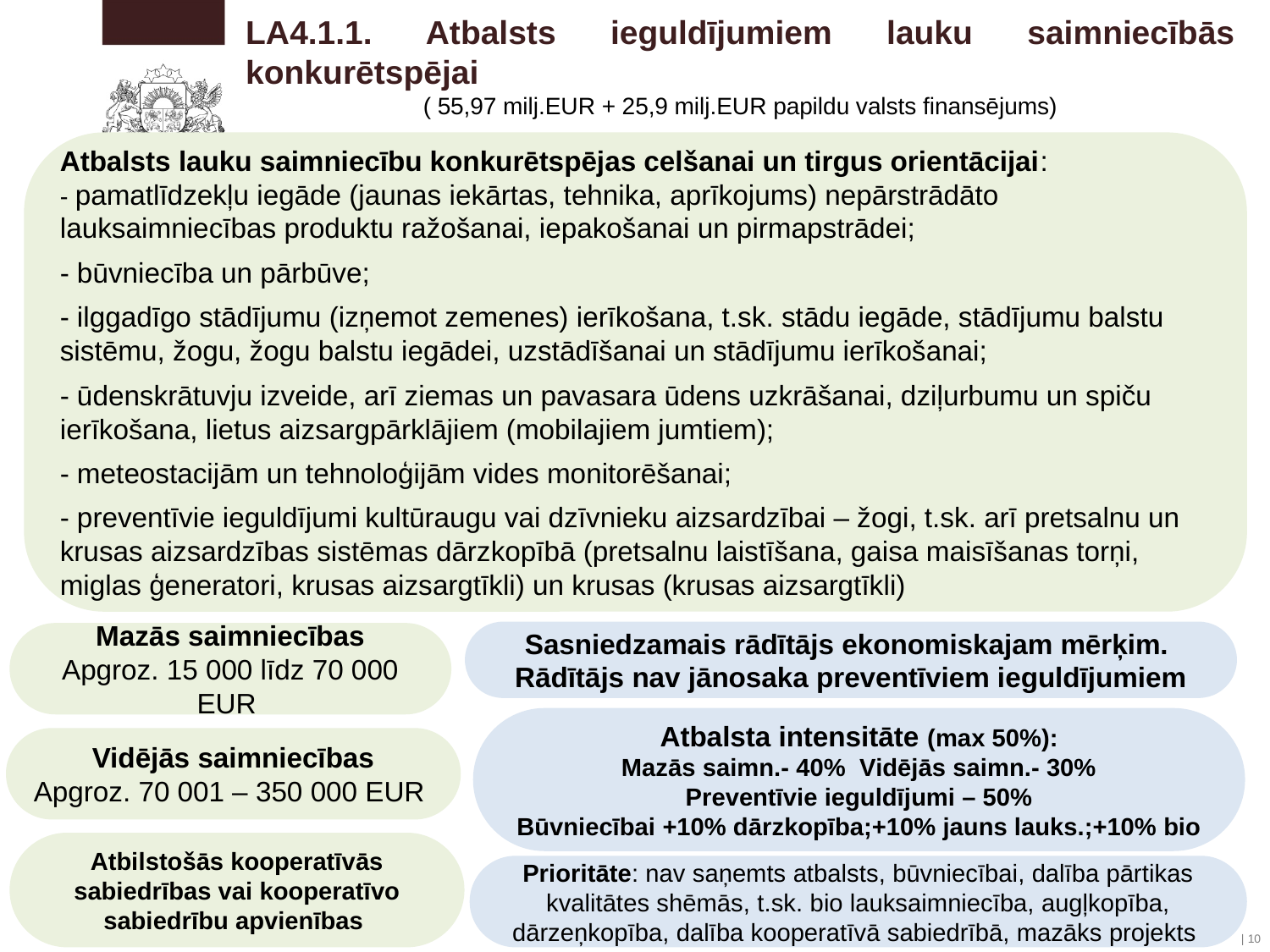

LA4.1.1. Atbalsts ieguldījumiem lauku saimniecībās konkurētspējai
( 55,97 milj.EUR + 25,9 milj.EUR papildu valsts finansējums)
Atbalsts lauku saimniecību konkurētspējas celšanai un tirgus orientācijai:
- pamatlīdzekļu iegāde (jaunas iekārtas, tehnika, aprīkojums) nepārstrādāto lauksaimniecības produktu ražošanai, iepakošanai un pirmapstrādei;
- būvniecība un pārbūve;
- ilggadīgo stādījumu (izņemot zemenes) ierīkošana, t.sk. stādu iegāde, stādījumu balstu sistēmu, žogu, žogu balstu iegādei, uzstādīšanai un stādījumu ierīkošanai;
- ūdenskrātuvju izveide, arī ziemas un pavasara ūdens uzkrāšanai, dziļurbumu un spiču ierīkošana, lietus aizsargpārklājiem (mobilajiem jumtiem);
- meteostacijām un tehnoloģijām vides monitorēšanai;
- preventīvie ieguldījumi kultūraugu vai dzīvnieku aizsardzībai – žogi, t.sk. arī pretsalnu un krusas aizsardzības sistēmas dārzkopībā (pretsalnu laistīšana, gaisa maisīšanas torņi, miglas ģeneratori, krusas aizsargtīkli) un krusas (krusas aizsargtīkli)
Sasniedzamais rādītājs ekonomiskajam mērķim.
Rādītājs nav jānosaka preventīviem ieguldījumiem
Mazās saimniecības
Apgroz. 15 000 līdz 70 000 EUR
Atbalsta intensitāte (max 50%):
Mazās saimn.- 40%  Vidējās saimn.- 30%
Preventīvie ieguldījumi – 50%
Būvniecībai +10% dārzkopība;+10% jauns lauks.;+10% bio
Vidējās saimniecības
Apgroz. 70 001 – 350 000 EUR
Atbilstošās kooperatīvās sabiedrības vai kooperatīvo sabiedrību apvienības
Prioritāte: nav saņemts atbalsts, būvniecībai, dalība pārtikas kvalitātes shēmās, t.sk. bio lauksaimniecība, augļkopība, dārzeņkopība, dalība kooperatīvā sabiedrībā, mazāks projekts
| 10